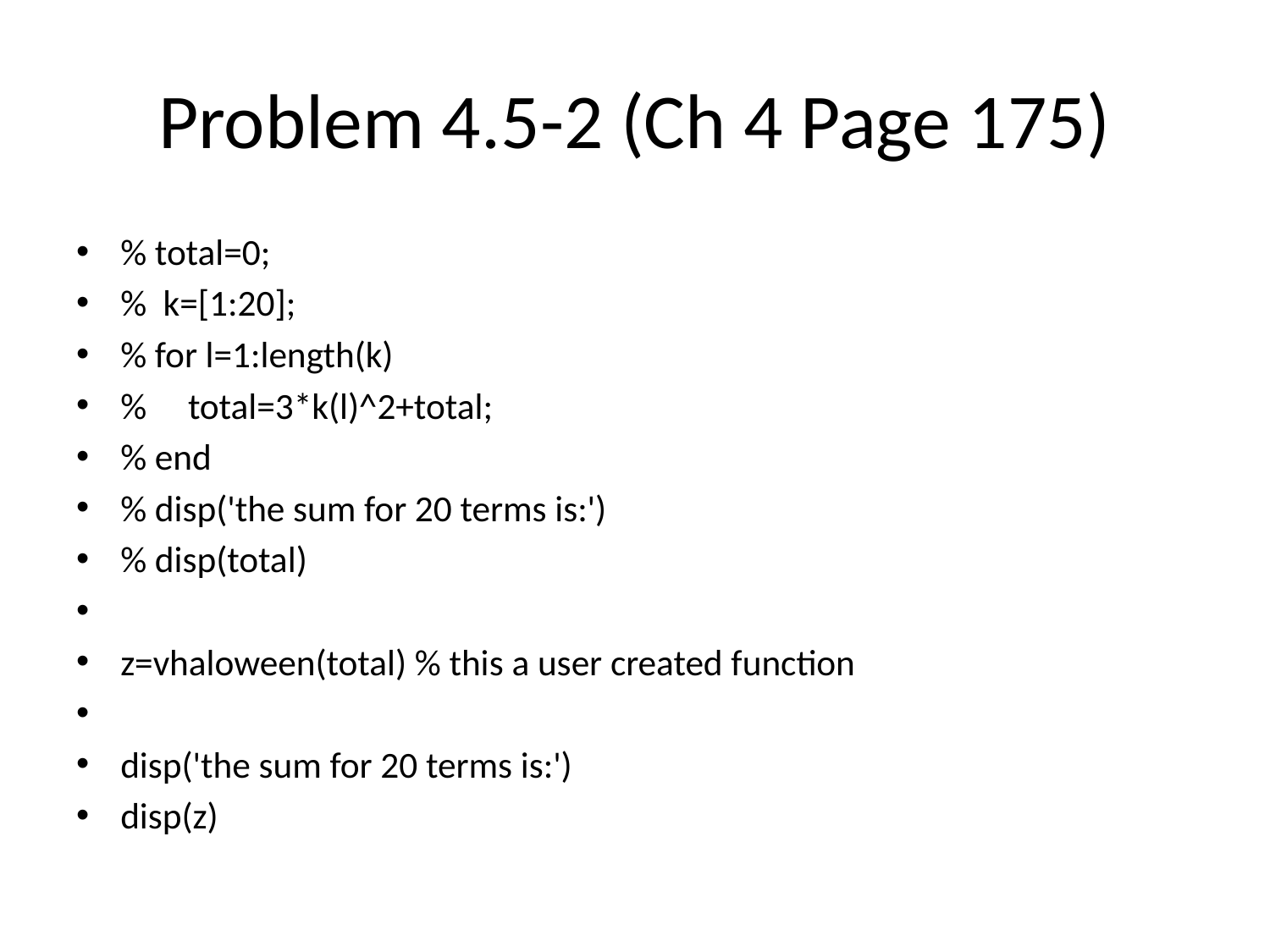

# Problem 4.5-2 (Ch 4 Page 175)
% total=0;
%  k=[1:20];
% for l=1:length(k)
%     total=3*k(l)^2+total;
% end
% disp('the sum for 20 terms is:')
% disp(total)

z=vhaloween(total) % this a user created function

disp('the sum for 20 terms is:')
disp(z)